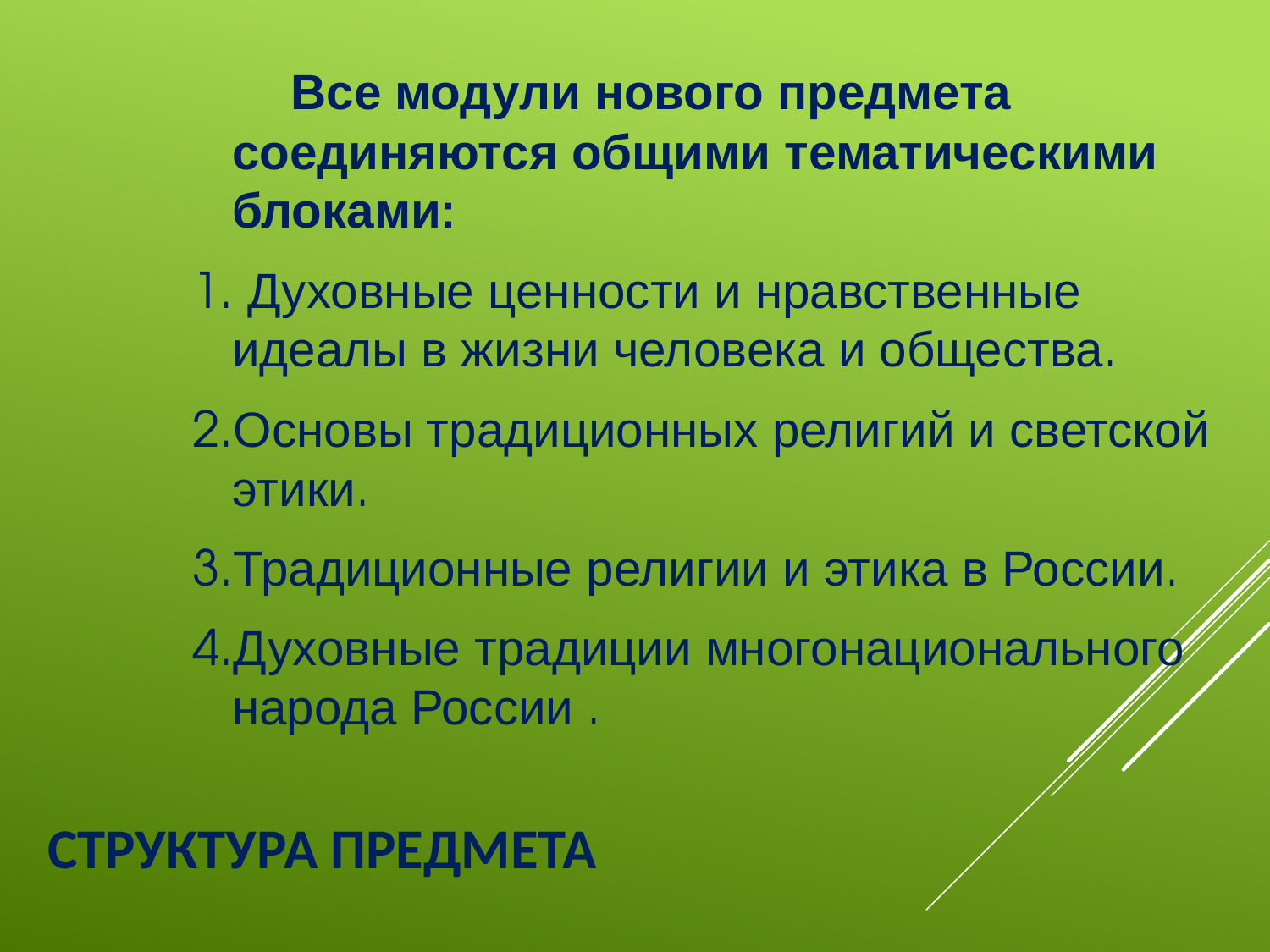

Все модули нового предмета соединяются общими тематическими блоками:
1. Духовные ценности и нравственные идеалы в жизни человека и общества.
2.Основы традиционных религий и светской этики.
3.Традиционные религии и этика в России.
4.Духовные традиции многонационального народа России .
# Структура предмета